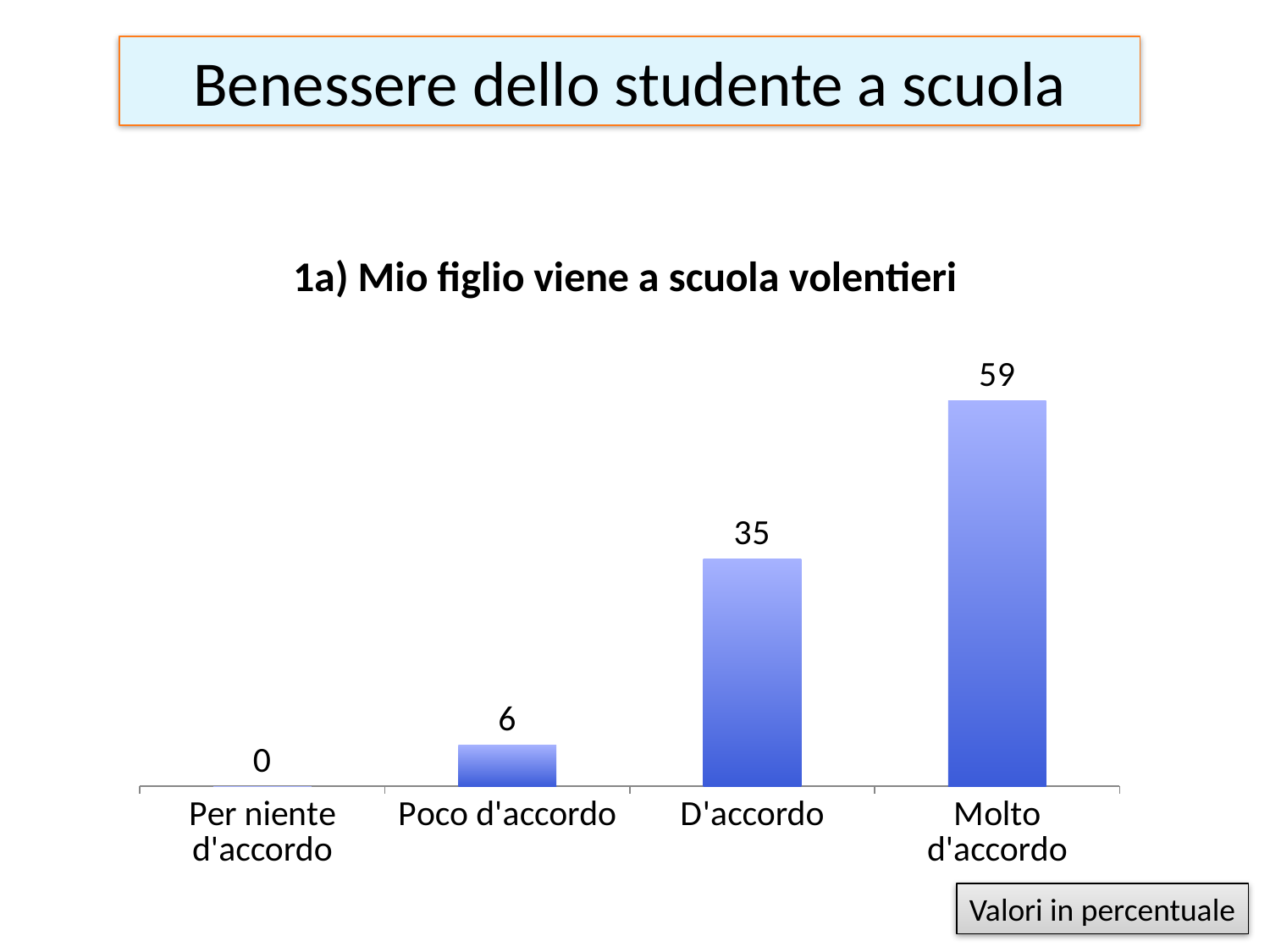

# Benessere dello studente a scuola

### Chart:

| Category | 1a) Mio figlio viene a scuola volentieri  |
|---|---|
| Per niente d'accordo | 0.0 |
| Poco d'accordo | 6.315789473684211 |
| D'accordo | 34.73684210526314 |
| Molto d'accordo | 58.94736842105261 |
Valori in percentuale